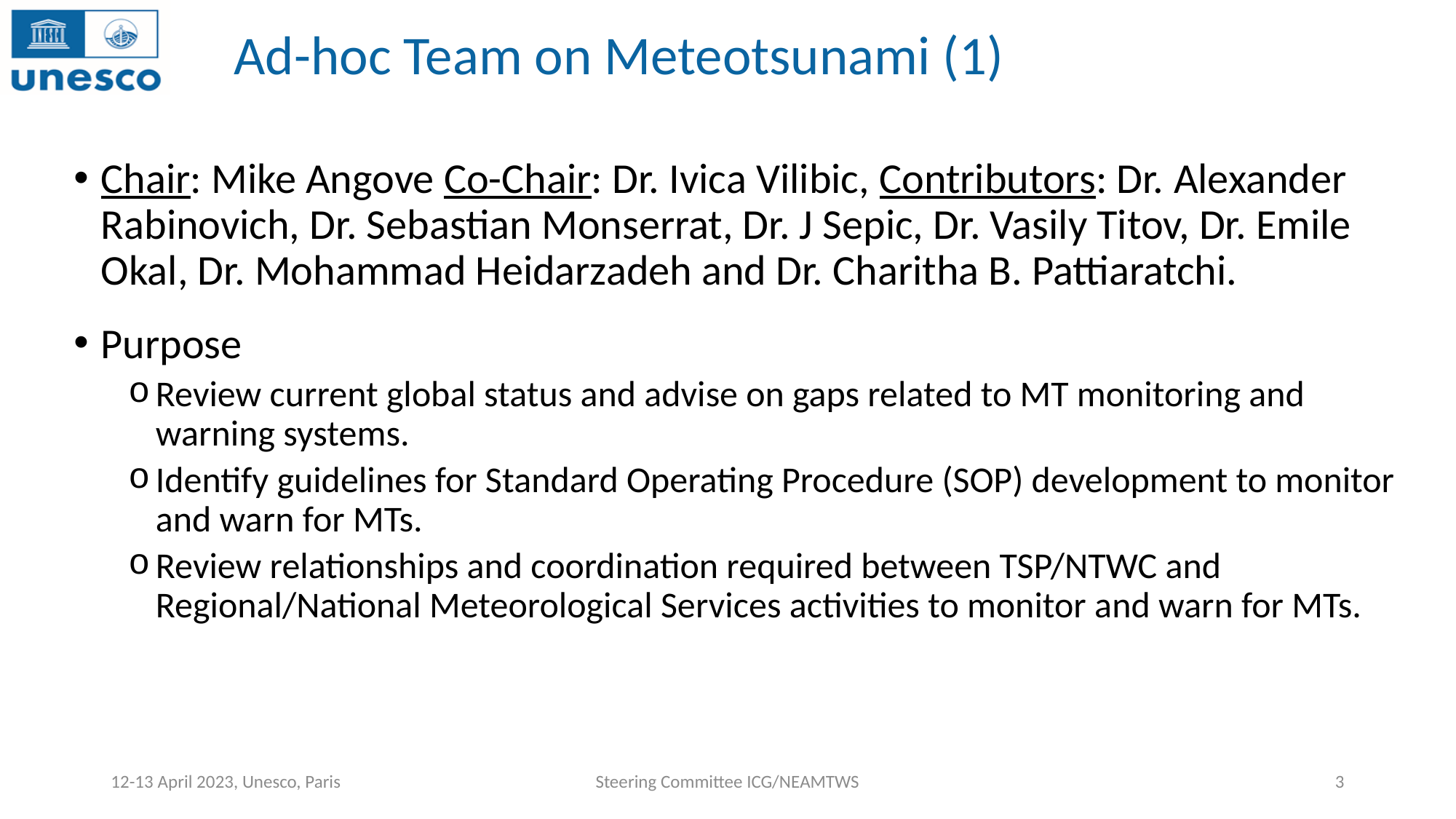

# Ad-hoc Team on Meteotsunami (1)
Chair: Mike Angove Co-Chair: Dr. Ivica Vilibic, Contributors: Dr. Alexander Rabinovich, Dr. Sebastian Monserrat, Dr. J Sepic, Dr. Vasily Titov, Dr. Emile Okal, Dr. Mohammad Heidarzadeh and Dr. Charitha B. Pattiaratchi.
Purpose
Review current global status and advise on gaps related to MT monitoring and warning systems.
Identify guidelines for Standard Operating Procedure (SOP) development to monitor and warn for MTs.
Review relationships and coordination required between TSP/NTWC and Regional/National Meteorological Services activities to monitor and warn for MTs.
12-13 April 2023, Unesco, Paris
Steering Committee ICG/NEAMTWS
3